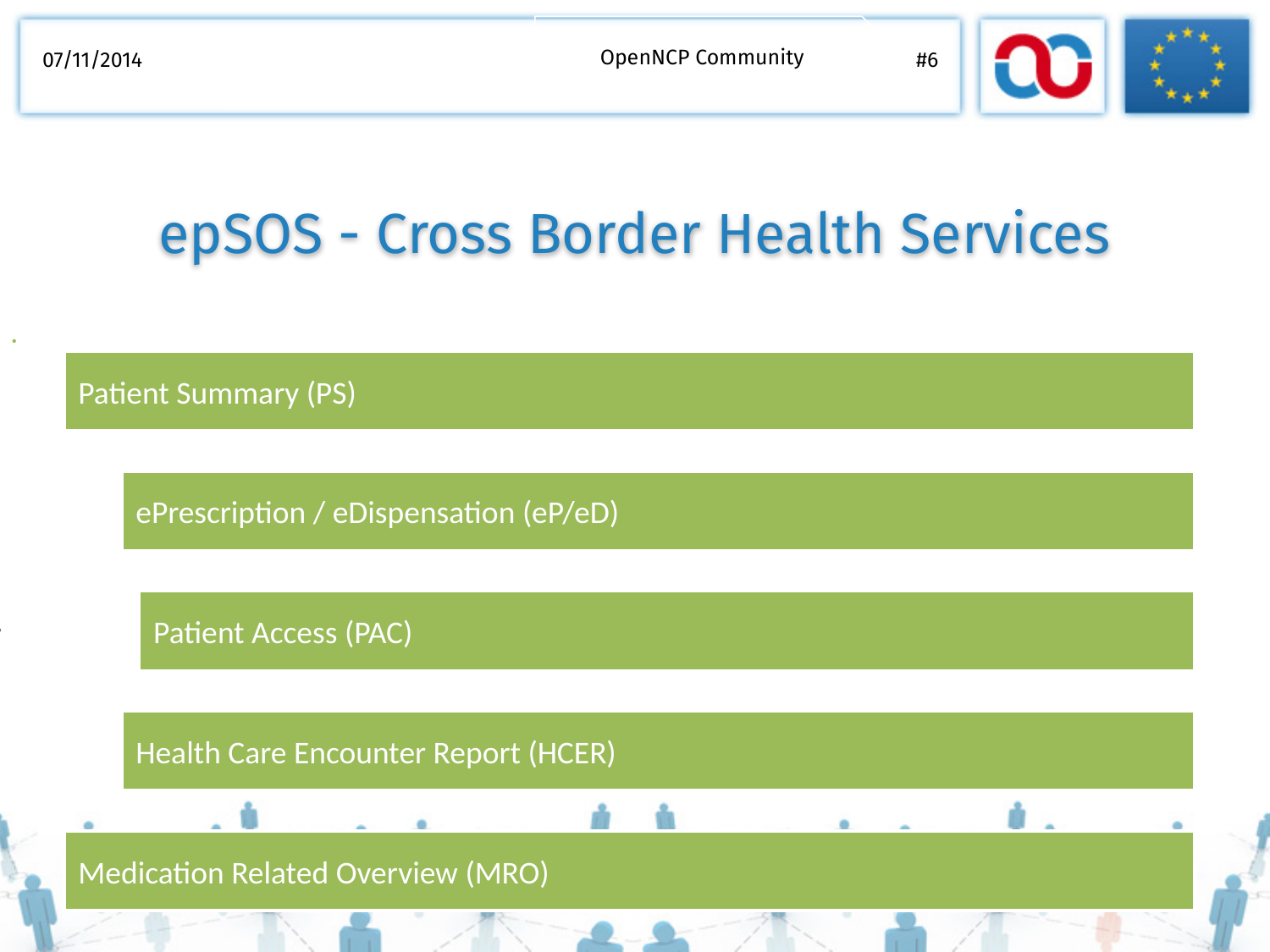

OpenNCP Community

07/11/2014
#6
epSOS - Cross Border Health Services
Patient Summary (PS)
ePrescription / eDispensation (eP/eD)
Patient Access (PAC)
Medication Related Overview (MRO)
Health Care Encounter Report (HCER)